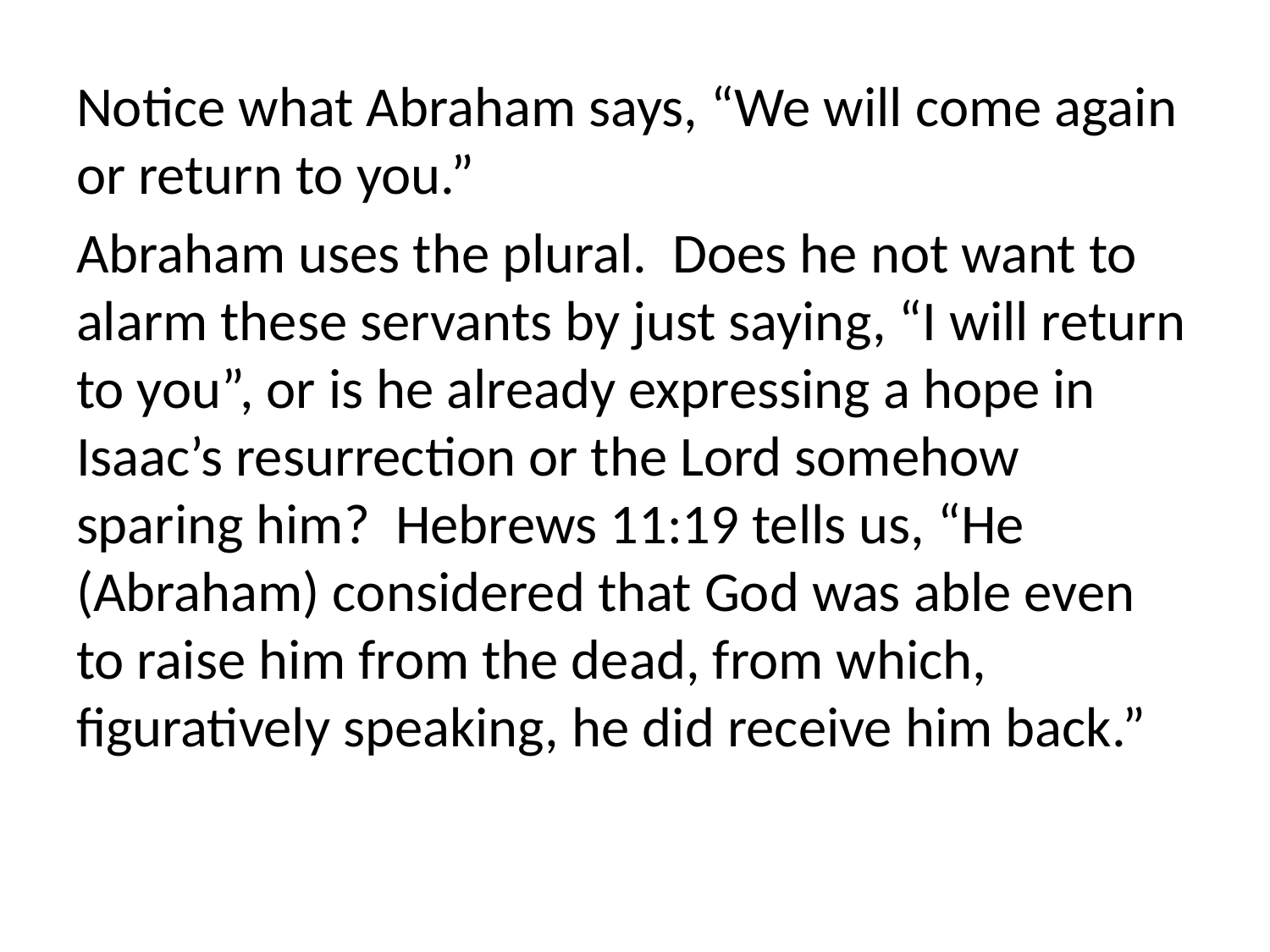

Notice what Abraham says, “We will come again or return to you.”
Abraham uses the plural.  Does he not want to alarm these servants by just saying, “I will return to you”, or is he already expressing a hope in Isaac’s resurrection or the Lord somehow sparing him?  Hebrews 11:19 tells us, “He (Abraham) considered that God was able even to raise him from the dead, from which, figuratively speaking, he did receive him back.”